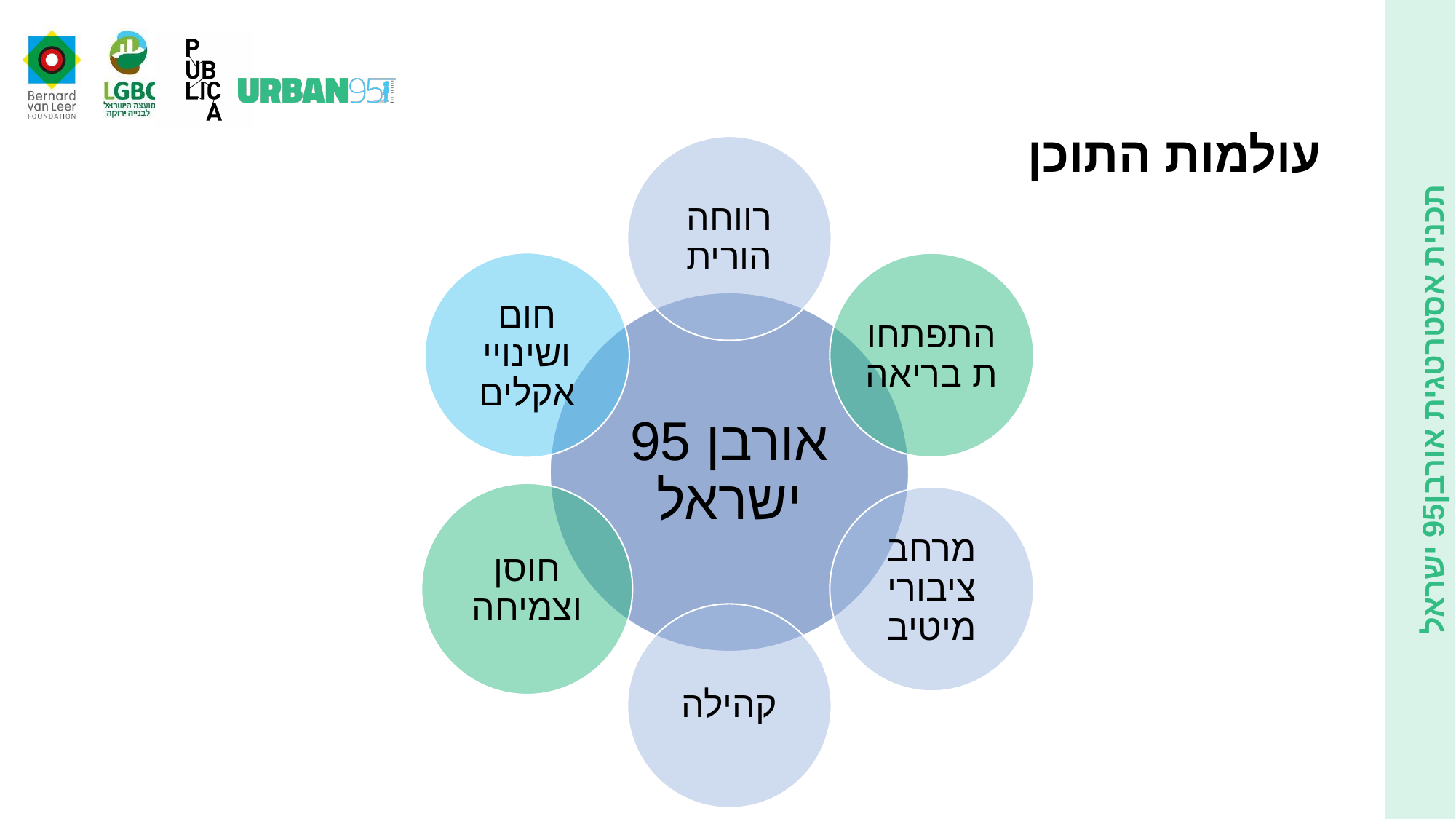

עולמות התוכן

רווחה הורית

חום ושינויי אקלים
התפתחות בריאה

אורבן 95 ישראל

חוסן וצמיחה
מרחב ציבורי מיטיב

קהילה